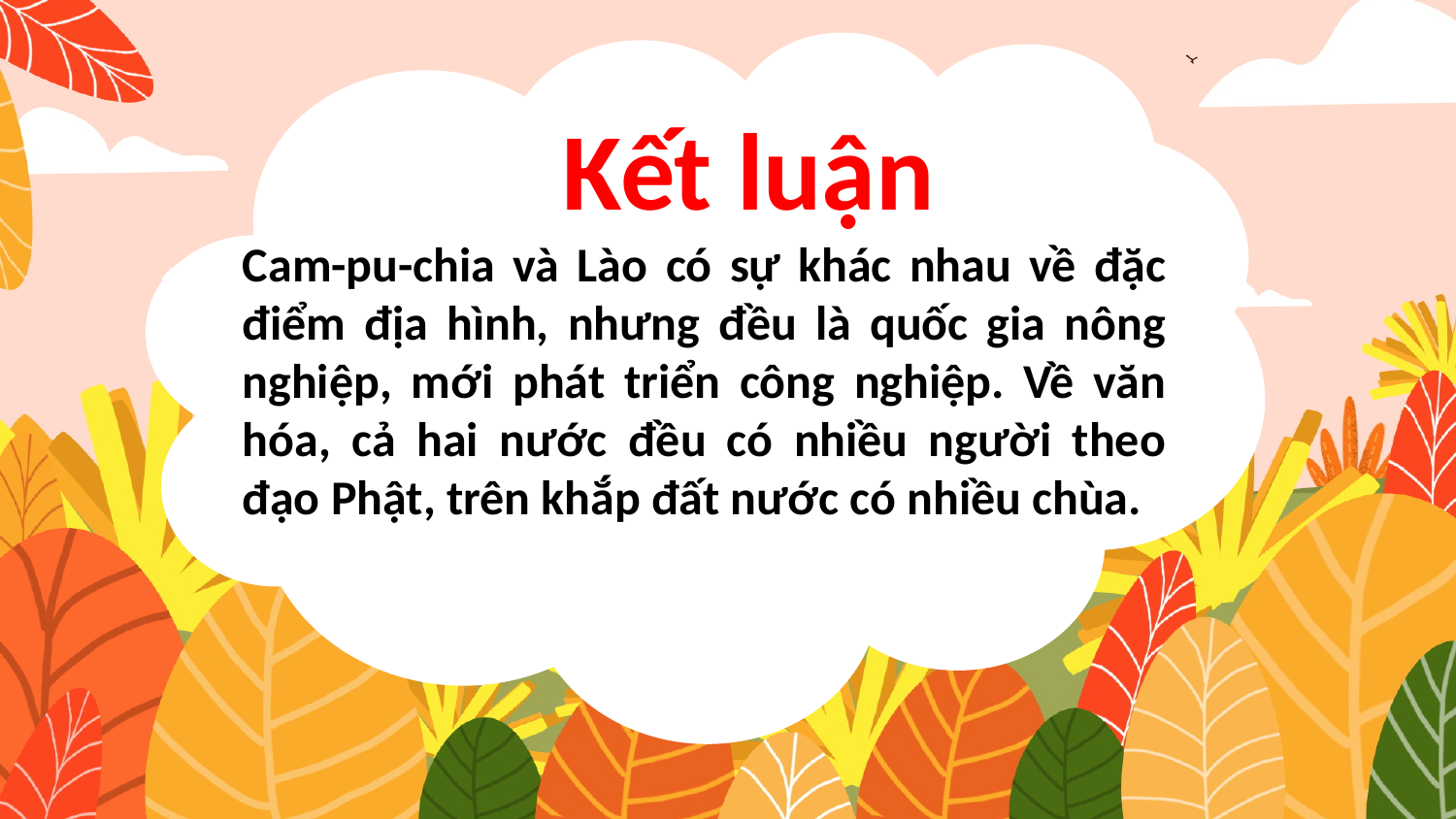

Kết luận
Cam-pu-chia và Lào có sự khác nhau về đặc điểm địa hình, nhưng đều là quốc gia nông nghiệp, mới phát triển công nghiệp. Về văn hóa, cả hai nước đều có nhiều người theo đạo Phật, trên khắp đất nước có nhiều chùa.